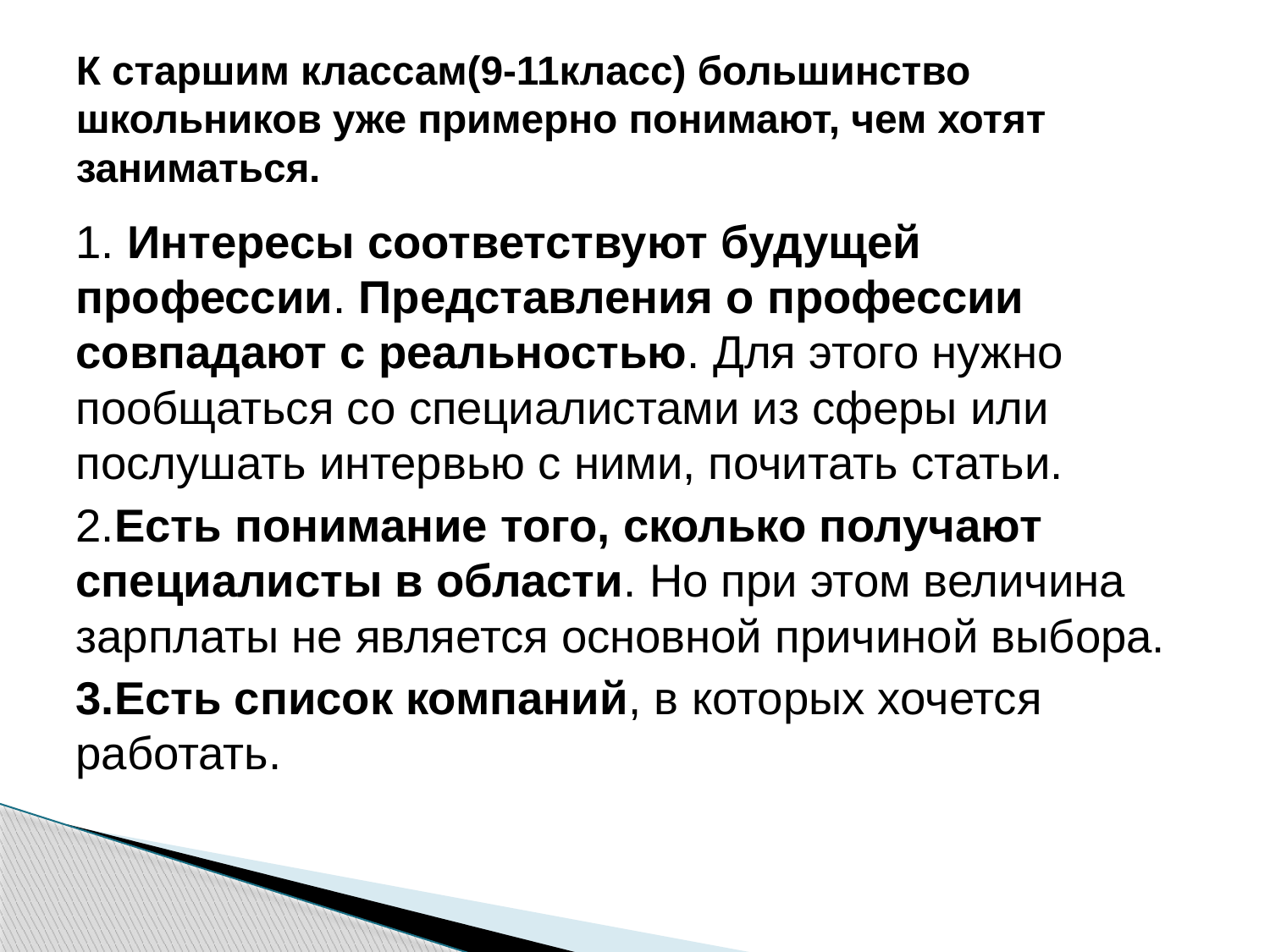

# К старшим классам(9-11класс) большинство школьников уже примерно понимают, чем хотят заниматься.
1. Интересы соответствуют будущей профессии. Представления о профессии совпадают с реальностью. Для этого нужно пообщаться со специалистами из сферы или послушать интервью с ними, почитать статьи.
2.Есть понимание того, сколько получают специалисты в области. Но при этом величина зарплаты не является основной причиной выбора.
3.Есть список компаний, в которых хочется работать.